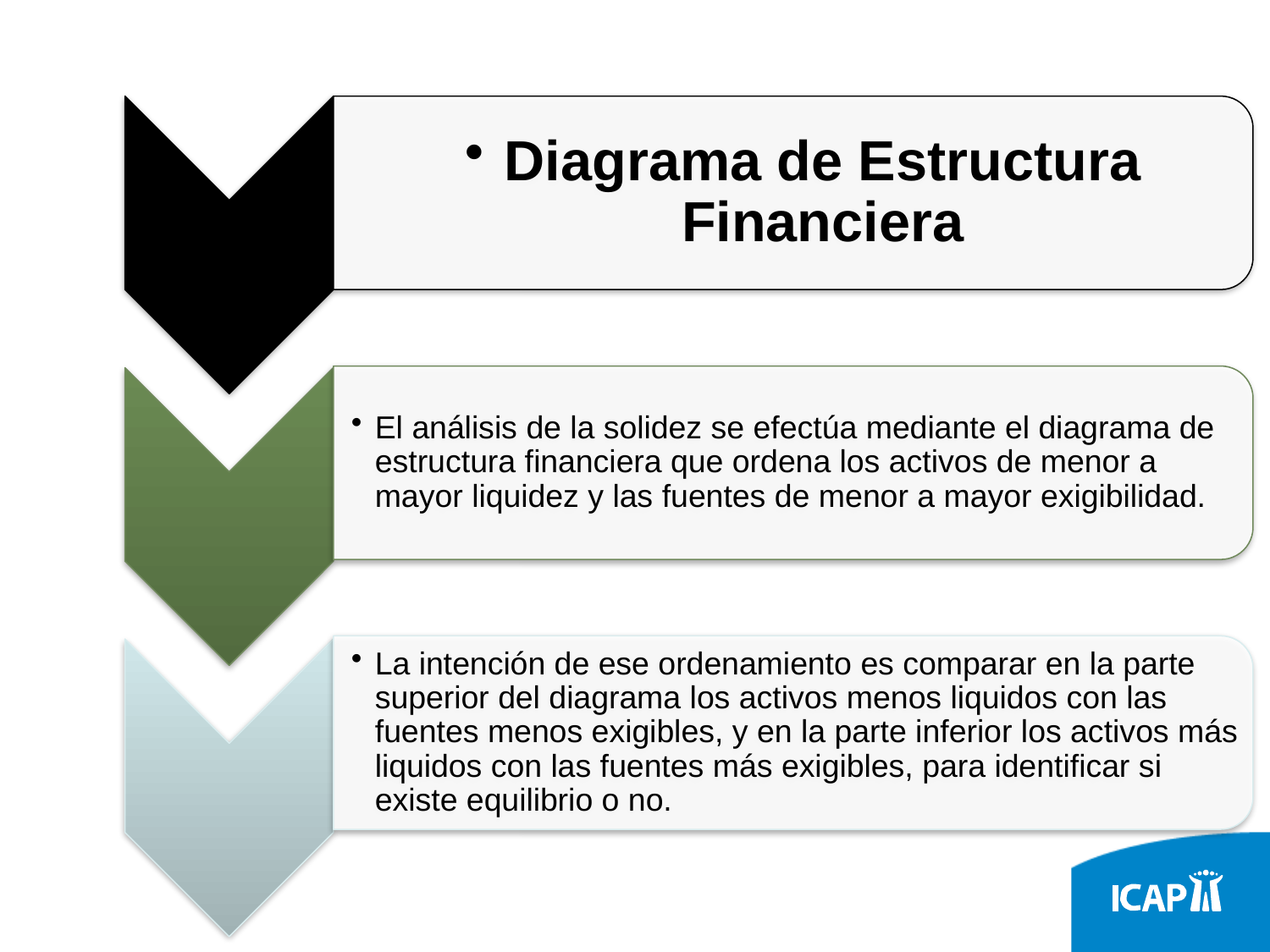

Diagrama de Estructura Financiera

El análisis de la solidez se efectúa mediante el diagrama de estructura financiera que ordena los activos de menor a mayor liquidez y las fuentes de menor a mayor exigibilidad.

La intención de ese ordenamiento es comparar en la parte superior del diagrama los activos menos liquidos con las fuentes menos exigibles, y en la parte inferior los activos más liquidos con las fuentes más exigibles, para identificar si existe equilibrio o no.